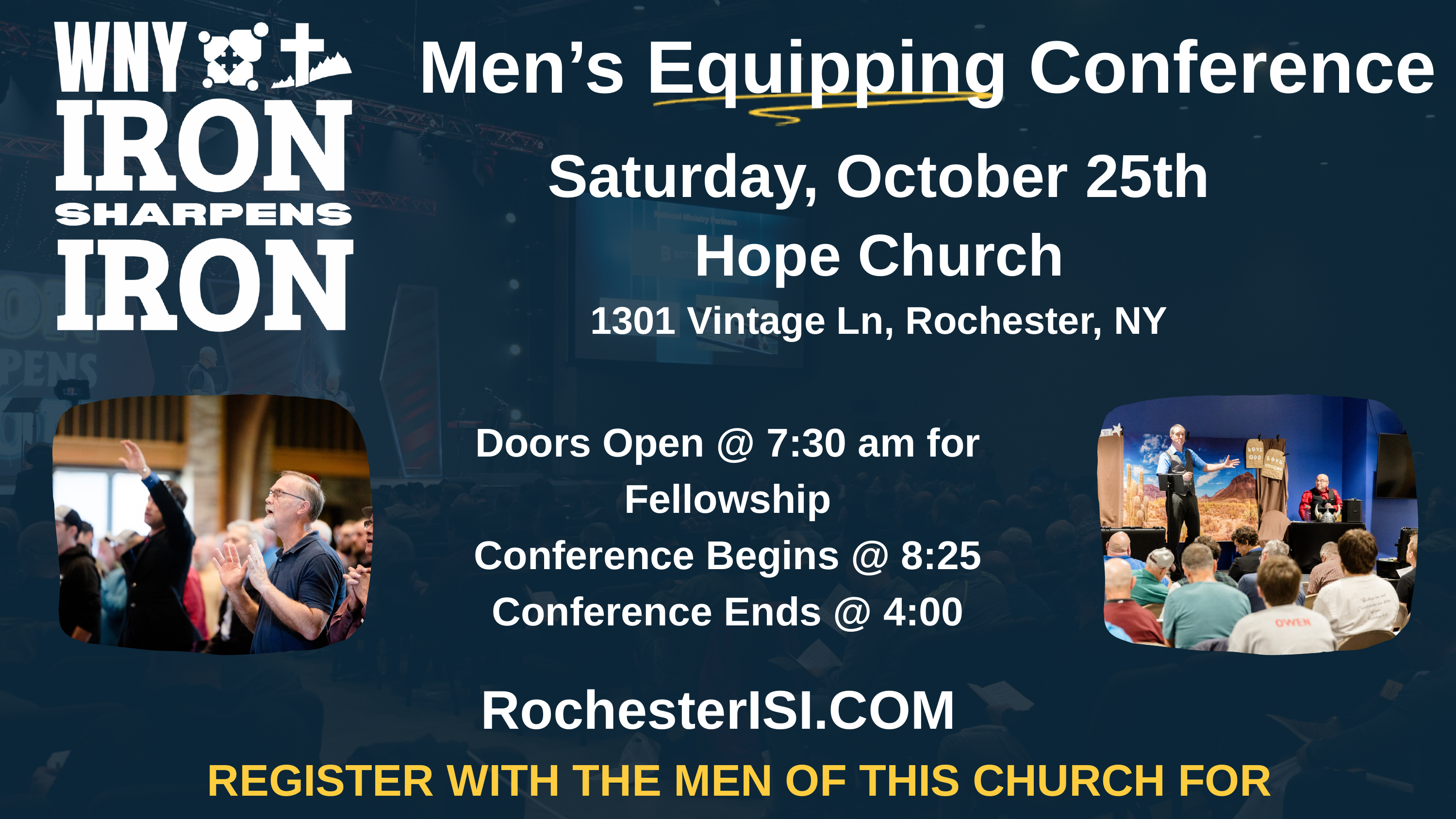

Men’s Equipping Conference

Saturday, October 25th
Hope Church
1301 Vintage Ln, Rochester, NY

Doors Open @ 7:30 am for Fellowship
Conference Begins @ 8:25
Conference Ends @ 4:00
RochesterISI.COM
REGISTER WITH THE MEN OF THIS CHURCH FOR $57